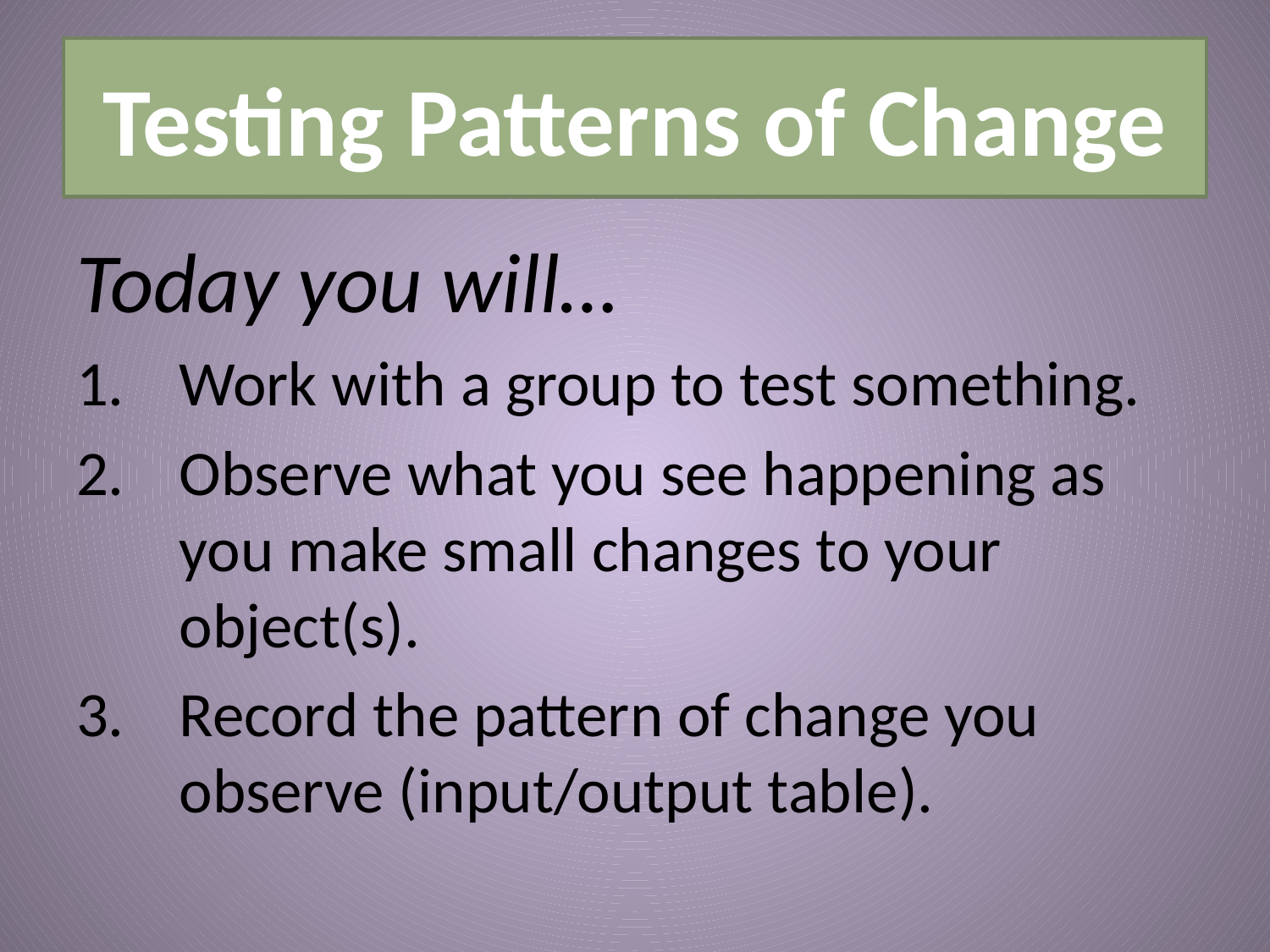

# Testing Patterns of Change
Today you will…
Work with a group to test something.
Observe what you see happening as you make small changes to your object(s).
Record the pattern of change you observe (input/output table).